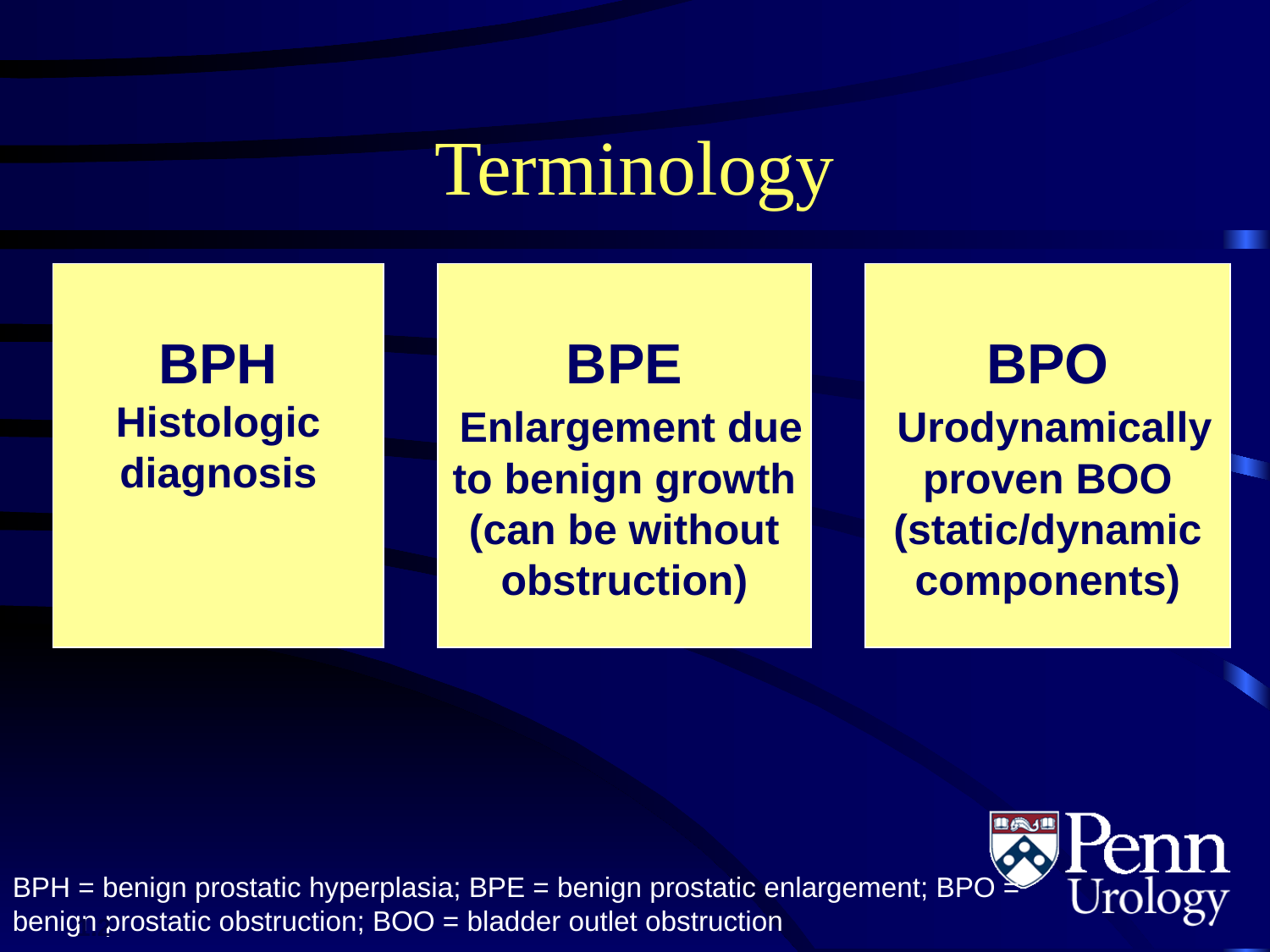

# Terminology

BPH
Histologic
diagnosis

BPE
 Enlargement due
to benign growth
(can be without
obstruction)

BPO
 Urodynamically
proven BOO
(static/dynamic
components)

BPH = benign prostatic hyperplasia; BPE = benign prostatic enlargement; BPO = benign prostatic obstruction; BOO = bladder outlet obstruction
1.2